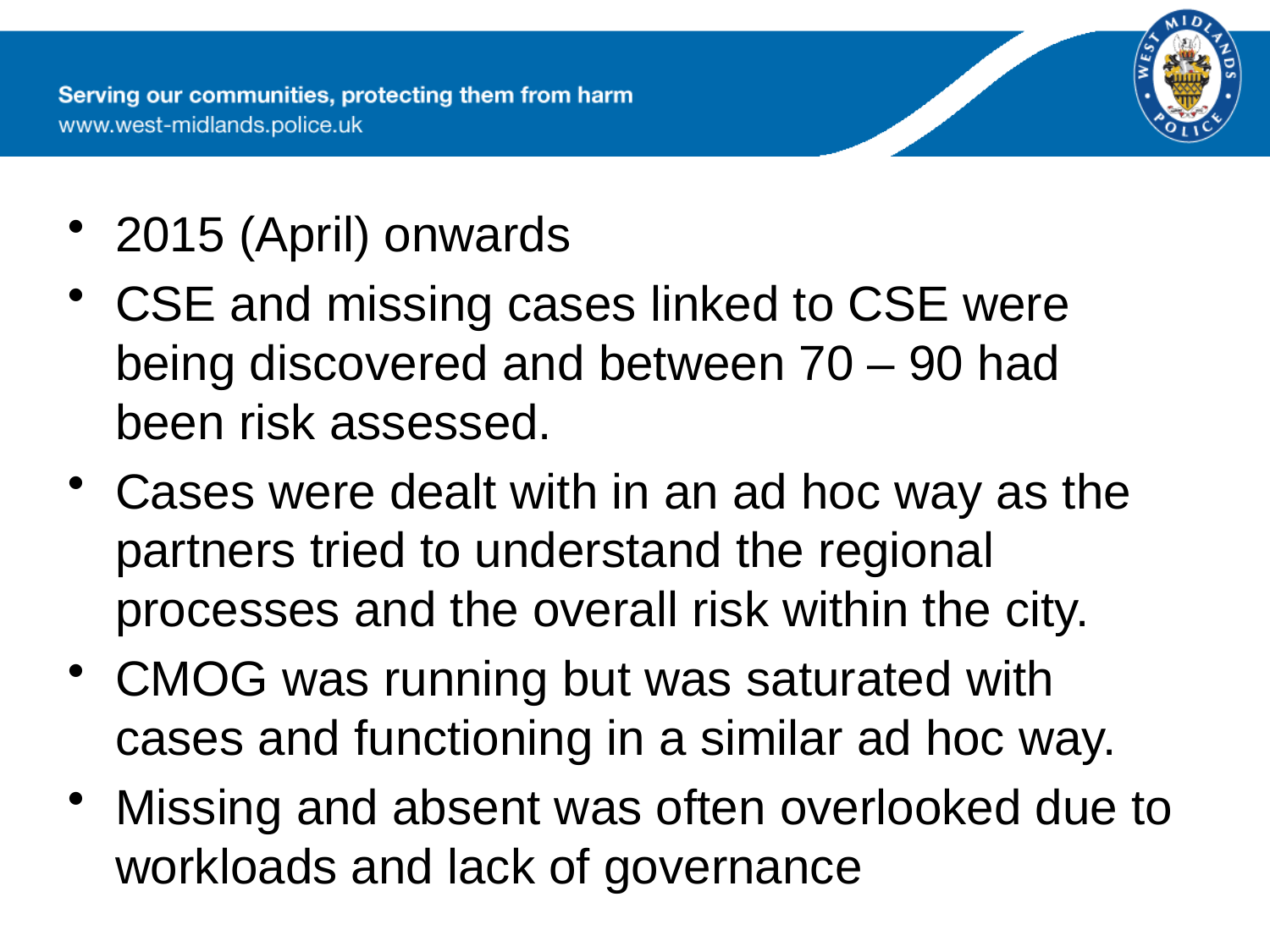

2015 (April) onwards
CSE and missing cases linked to CSE were being discovered and between 70 – 90 had been risk assessed.
Cases were dealt with in an ad hoc way as the partners tried to understand the regional processes and the overall risk within the city.
CMOG was running but was saturated with cases and functioning in a similar ad hoc way.
Missing and absent was often overlooked due to workloads and lack of governance